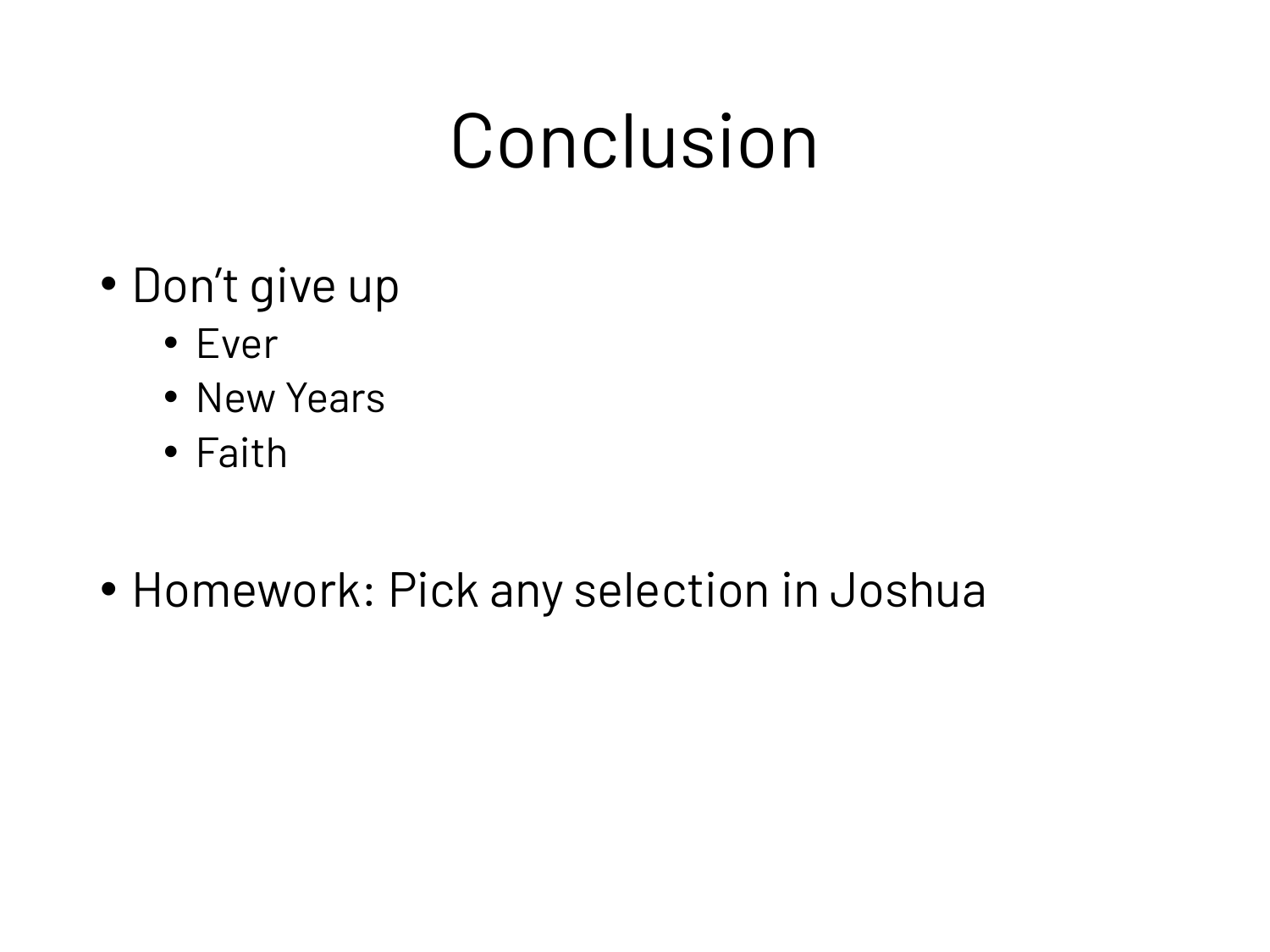

# Conclusion
Don’t give up
Ever
New Years
Faith

Homework: Pick any selection in Joshua